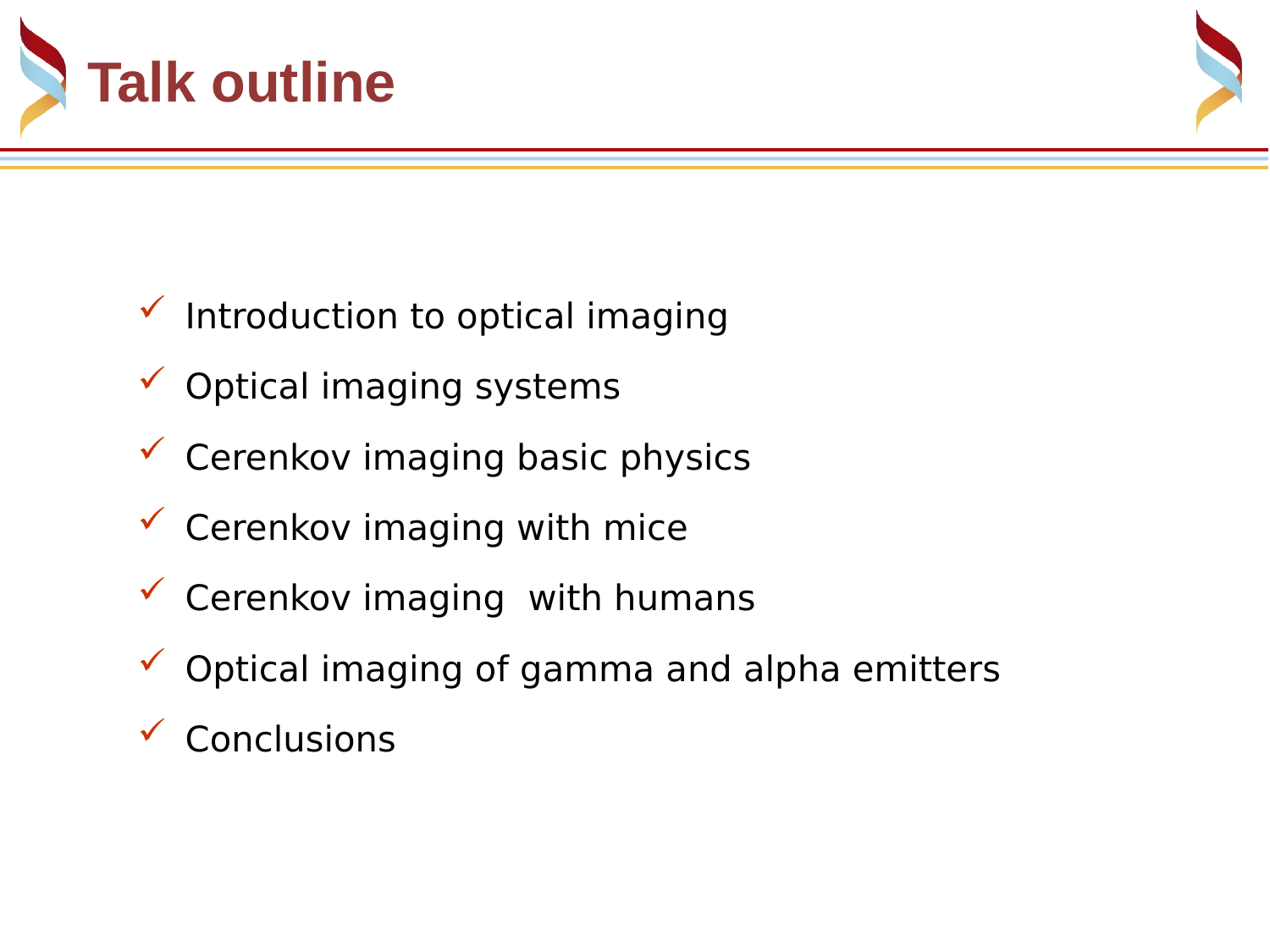

Talk outline
Introduction to optical imaging
Optical imaging systems
Cerenkov imaging basic physics
Cerenkov imaging with mice
Cerenkov imaging  with humans
Optical imaging of gamma and alpha emitters
Conclusions